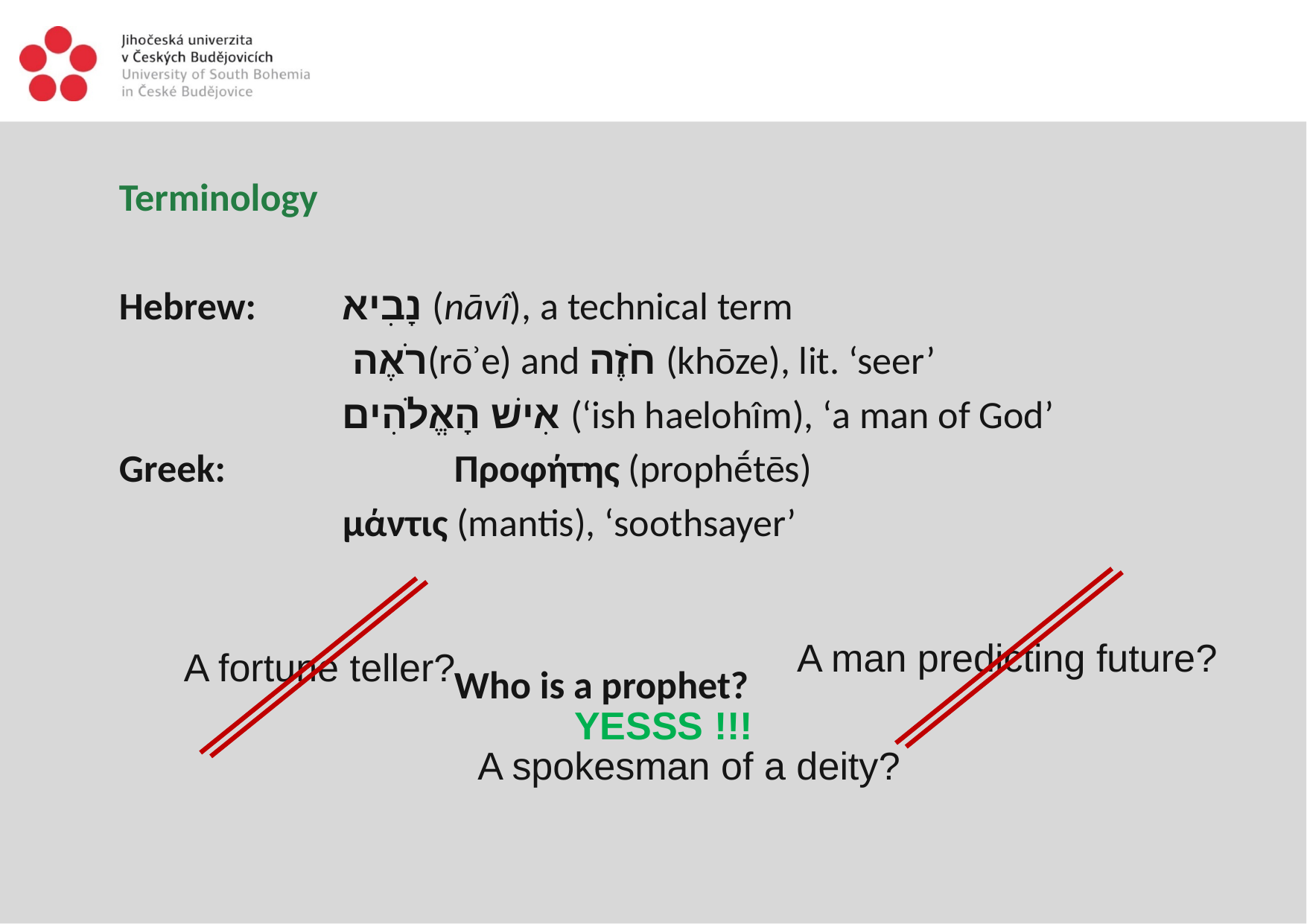

Terminology

Hebrew: 	נָבִיא (nāvî), a technical term
		 רֹאֶה(rōʾe) and חֹזֶה (khōze), lit. ‘seer’
		אִישׁ הָאֱלֹהִים (‘ish haelohîm), ‘a man of God’
Greek: 		Προφήτης (prophḗtēs)
		μάντις (mantis), ‘soothsayer’

			Who is a prophet?

A man predicting future?
A fortune teller?
YESSS !!!
A spokesman of a deity?